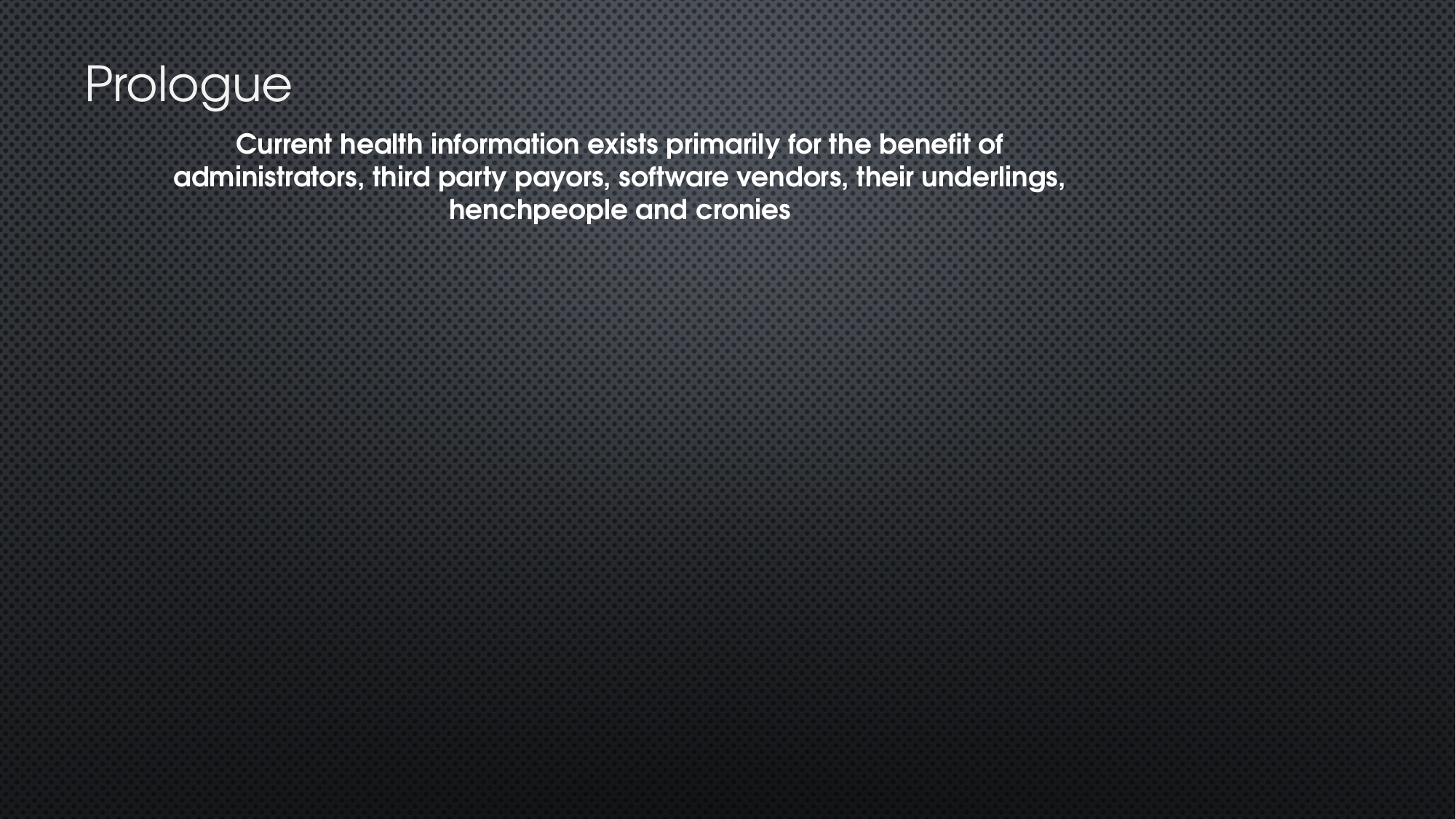

# Prologue
Current health information exists primarily for the benefit of administrators, third party payors, software vendors, their underlings, henchpeople and cronies